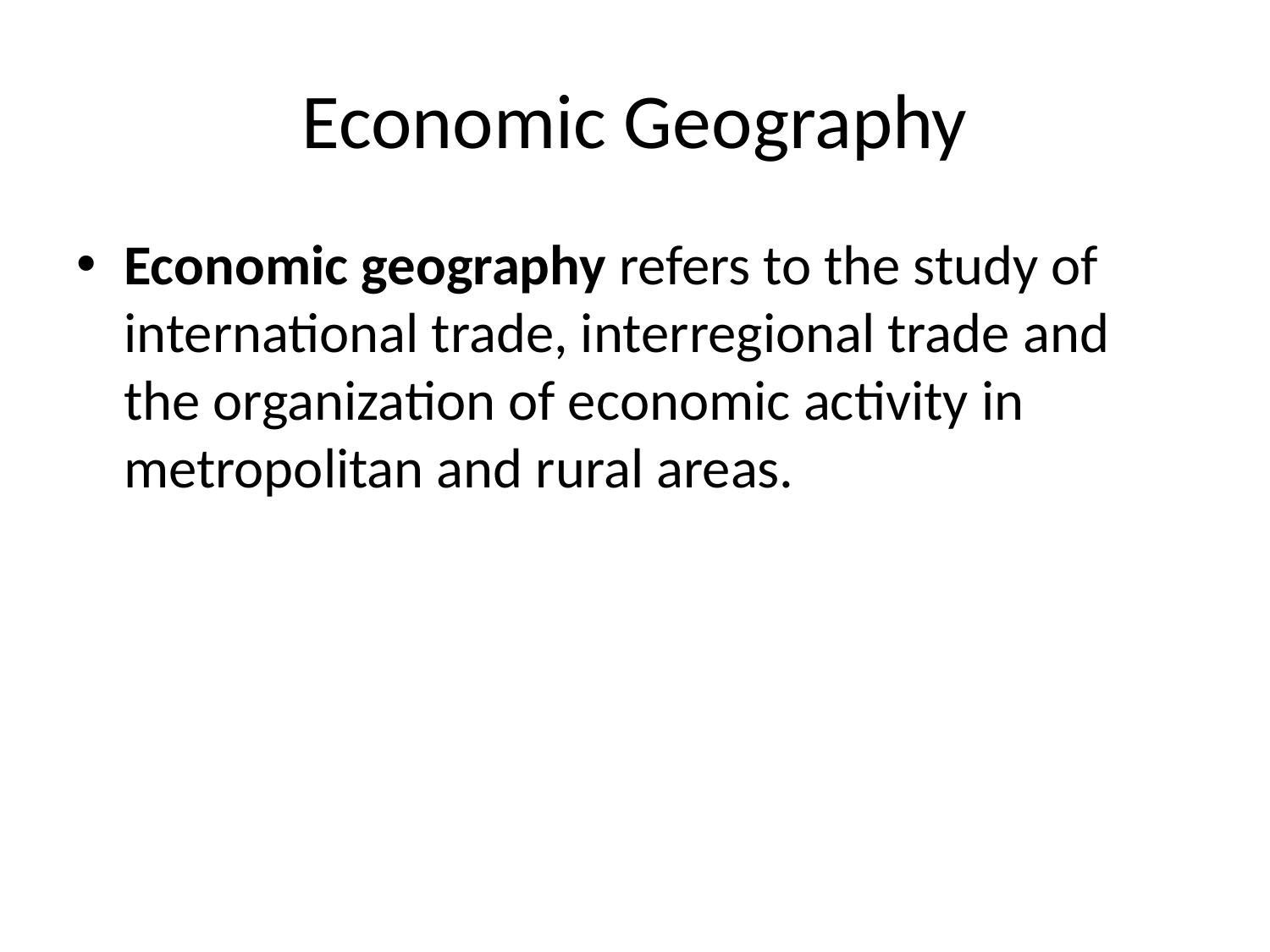

# Economic Geography
Economic geography refers to the study of international trade, interregional trade and the organization of economic activity in metropolitan and rural areas.